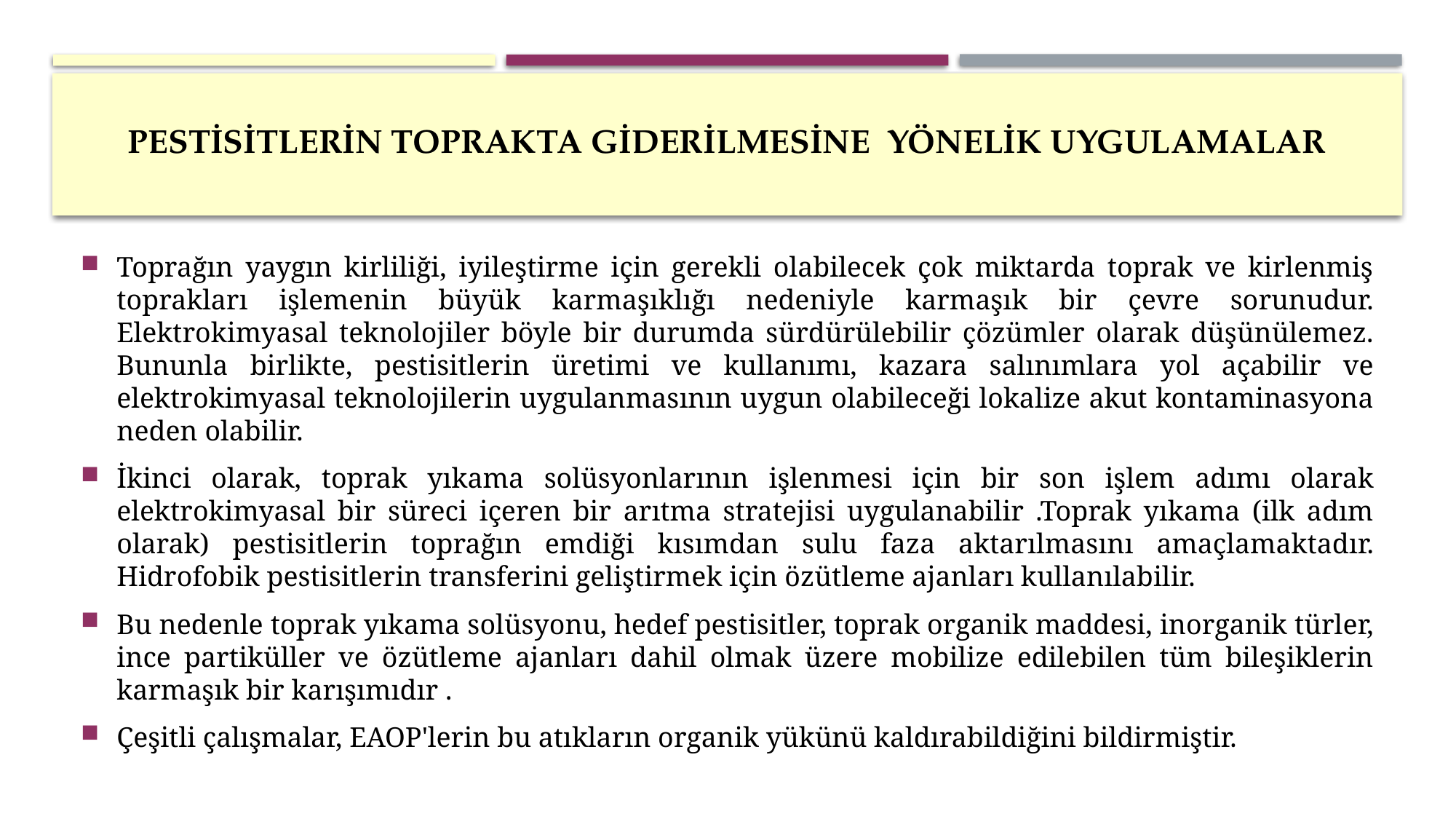

# Pestİsİtlerİn toprakta gİderİlmesİne  yönelİk uygulamalar
Toprağın yaygın kirliliği, iyileştirme için gerekli olabilecek çok miktarda toprak ve kirlenmiş toprakları işlemenin büyük karmaşıklığı nedeniyle karmaşık bir çevre sorunudur. Elektrokimyasal teknolojiler böyle bir durumda sürdürülebilir çözümler olarak düşünülemez. Bununla birlikte, pestisitlerin üretimi ve kullanımı, kazara salınımlara yol açabilir ve elektrokimyasal teknolojilerin uygulanmasının uygun olabileceği lokalize akut kontaminasyona neden olabilir.
İkinci olarak, toprak yıkama solüsyonlarının işlenmesi için bir son işlem adımı olarak elektrokimyasal bir süreci içeren bir arıtma stratejisi uygulanabilir .Toprak yıkama (ilk adım olarak) pestisitlerin toprağın emdiği kısımdan sulu faza aktarılmasını amaçlamaktadır. Hidrofobik pestisitlerin transferini geliştirmek için özütleme ajanları kullanılabilir.
Bu nedenle toprak yıkama solüsyonu, hedef pestisitler, toprak organik maddesi, inorganik türler, ince partiküller ve özütleme ajanları dahil olmak üzere mobilize edilebilen tüm bileşiklerin karmaşık bir karışımıdır .
Çeşitli çalışmalar, EAOP'lerin bu atıkların organik yükünü kaldırabildiğini bildirmiştir.